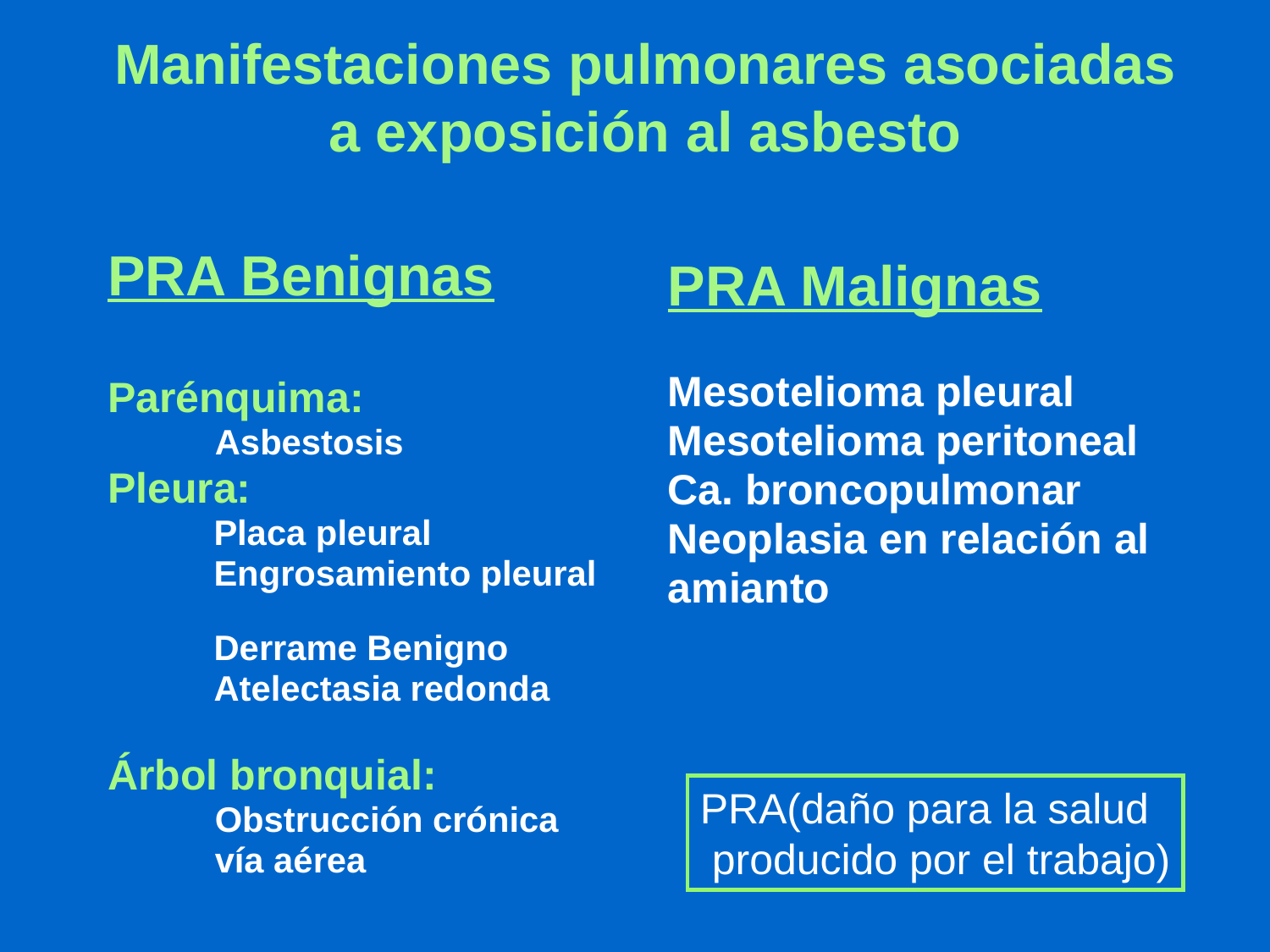

# Manifestaciones pulmonares asociadas a exposición al asbesto
PRA Benignas

Parénquima:
           Asbestosis
Pleura:
	      Placa pleural
	      Engrosamiento pleural
	      Derrame Benigno
	      Atelectasia redonda

Árbol bronquial:
           Obstrucción crónica
           vía aérea

PRA Malignas

Mesotelioma pleural
Mesotelioma peritoneal
Ca. broncopulmonar
Neoplasia en relación al
amianto

PRA(daño para la salud
 producido por el trabajo)